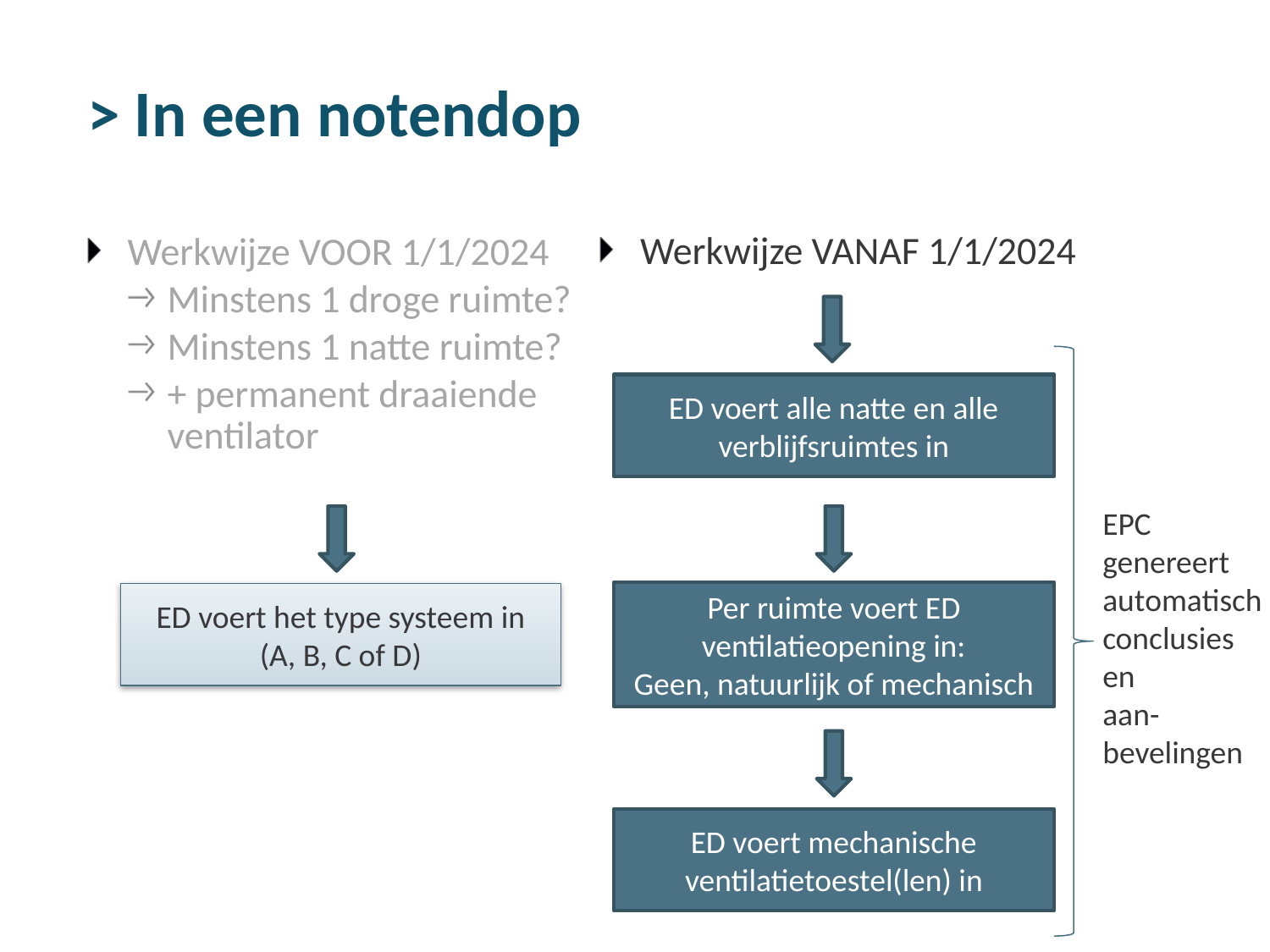

# > In een notendop
Werkwijze VANAF 1/1/2024

Werkwijze VOOR 1/1/2024
Minstens 1 droge ruimte?
Minstens 1 natte ruimte?
+ permanent draaiende ventilator

ED voert alle natte en alle verblijfsruimtes in
EPC genereert automatisch conclusies en
aan-bevelingen

Per ruimte voert ED ventilatieopening in:
Geen, natuurlijk of mechanisch
ED voert het type systeem in
(A, B, C of D)

ED voert mechanische ventilatietoestel(len) in